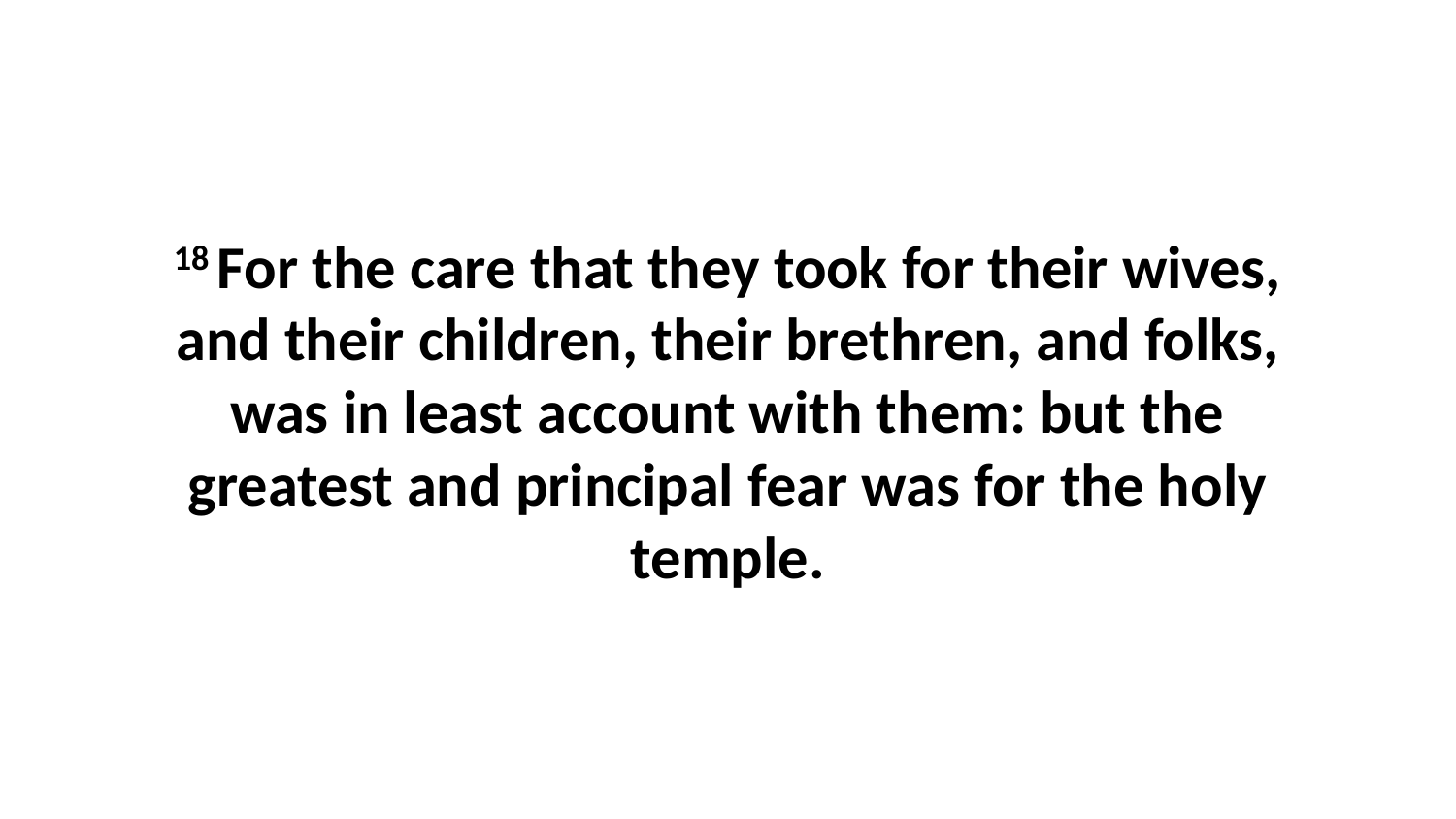

18 For the care that they took for their wives, and their children, their brethren, and folks, was in least account with them: but the greatest and principal fear was for the holy temple.